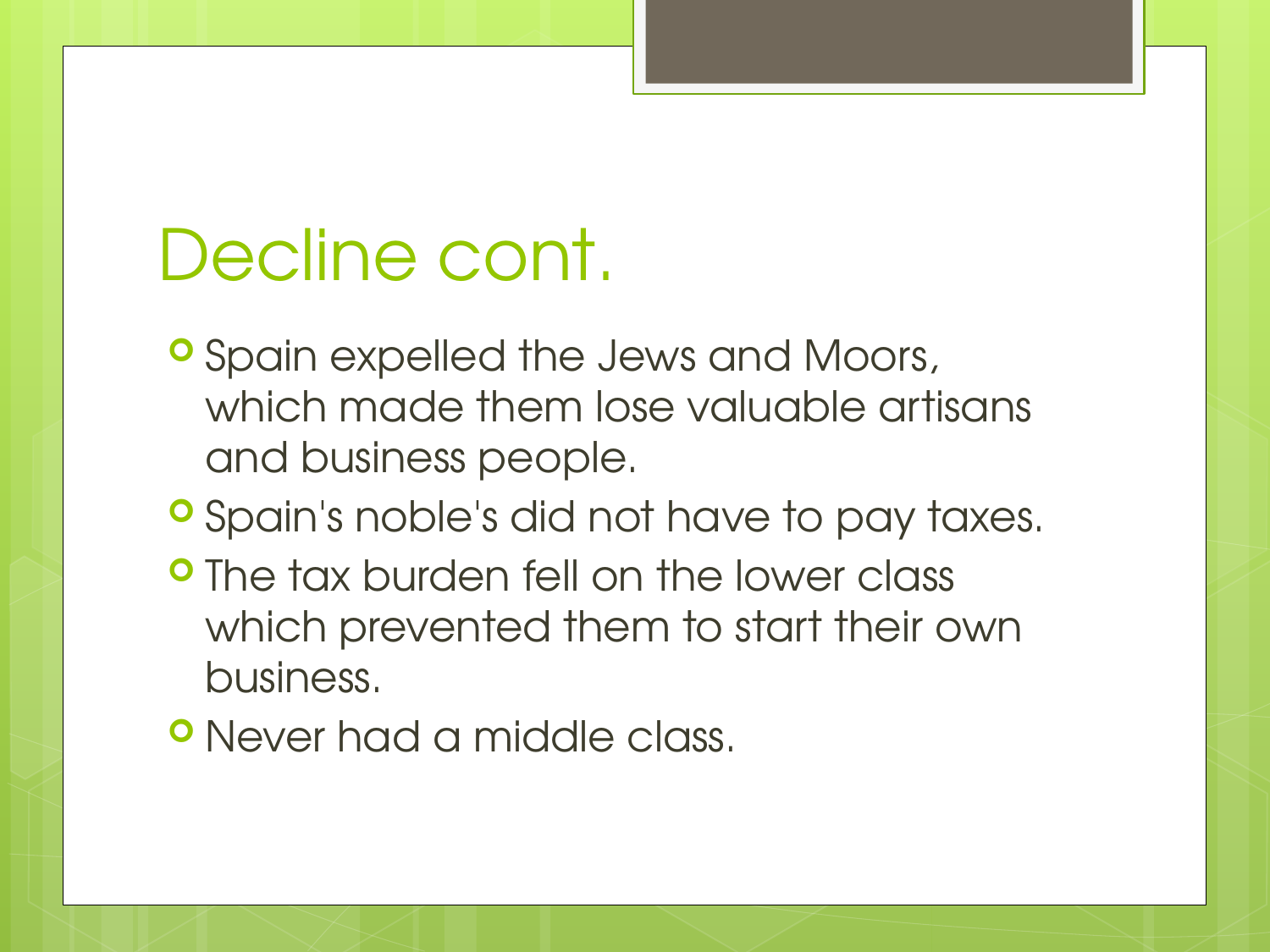

# Decline cont.
Spain expelled the Jews and Moors, which made them lose valuable artisans and business people.
Spain's noble's did not have to pay taxes.
The tax burden fell on the lower class which prevented them to start their own business.
Never had a middle class.